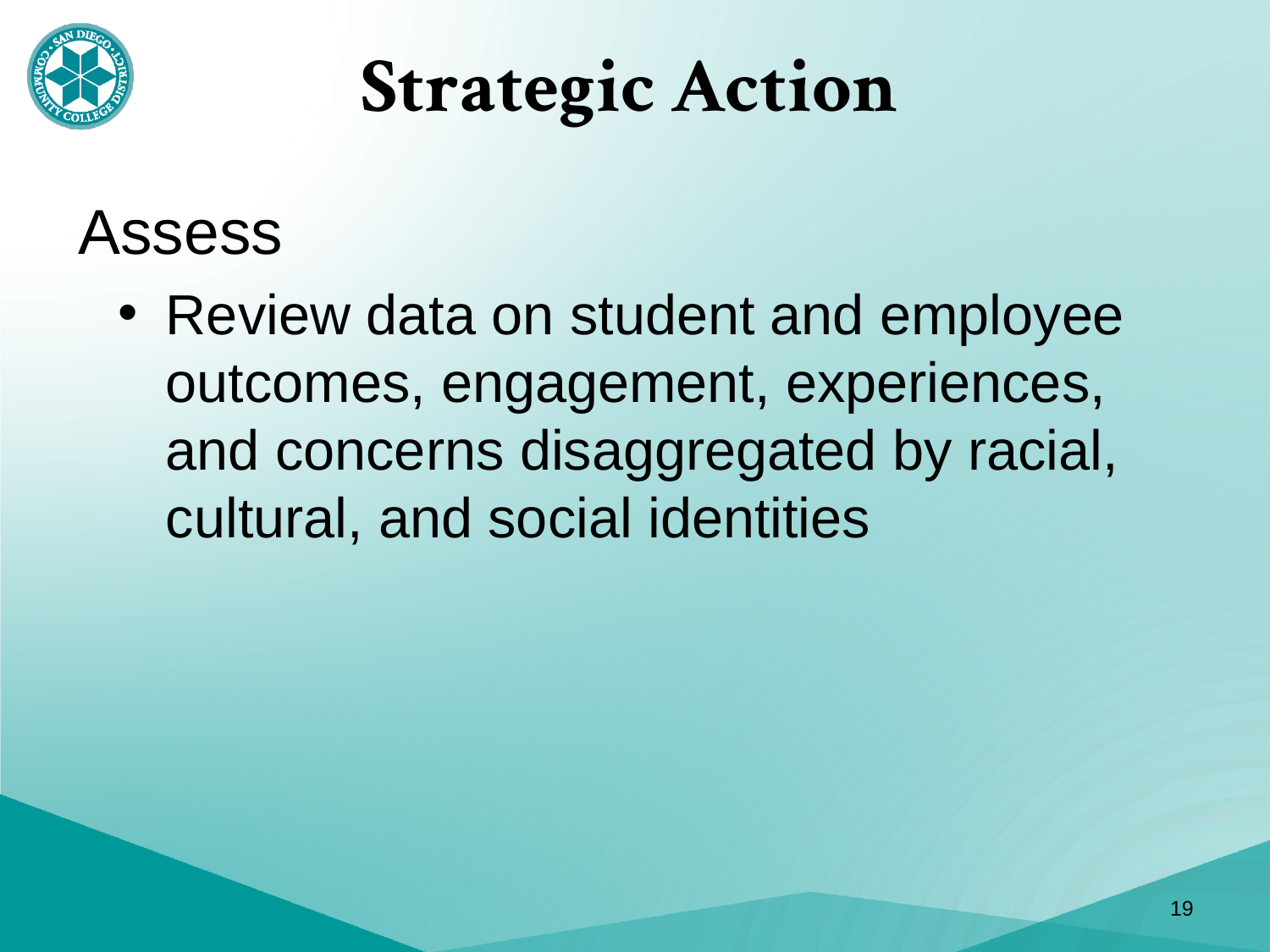

# Strategic Action
Assess
Review data on student and employee outcomes, engagement, experiences, and concerns disaggregated by racial, cultural, and social identities
19